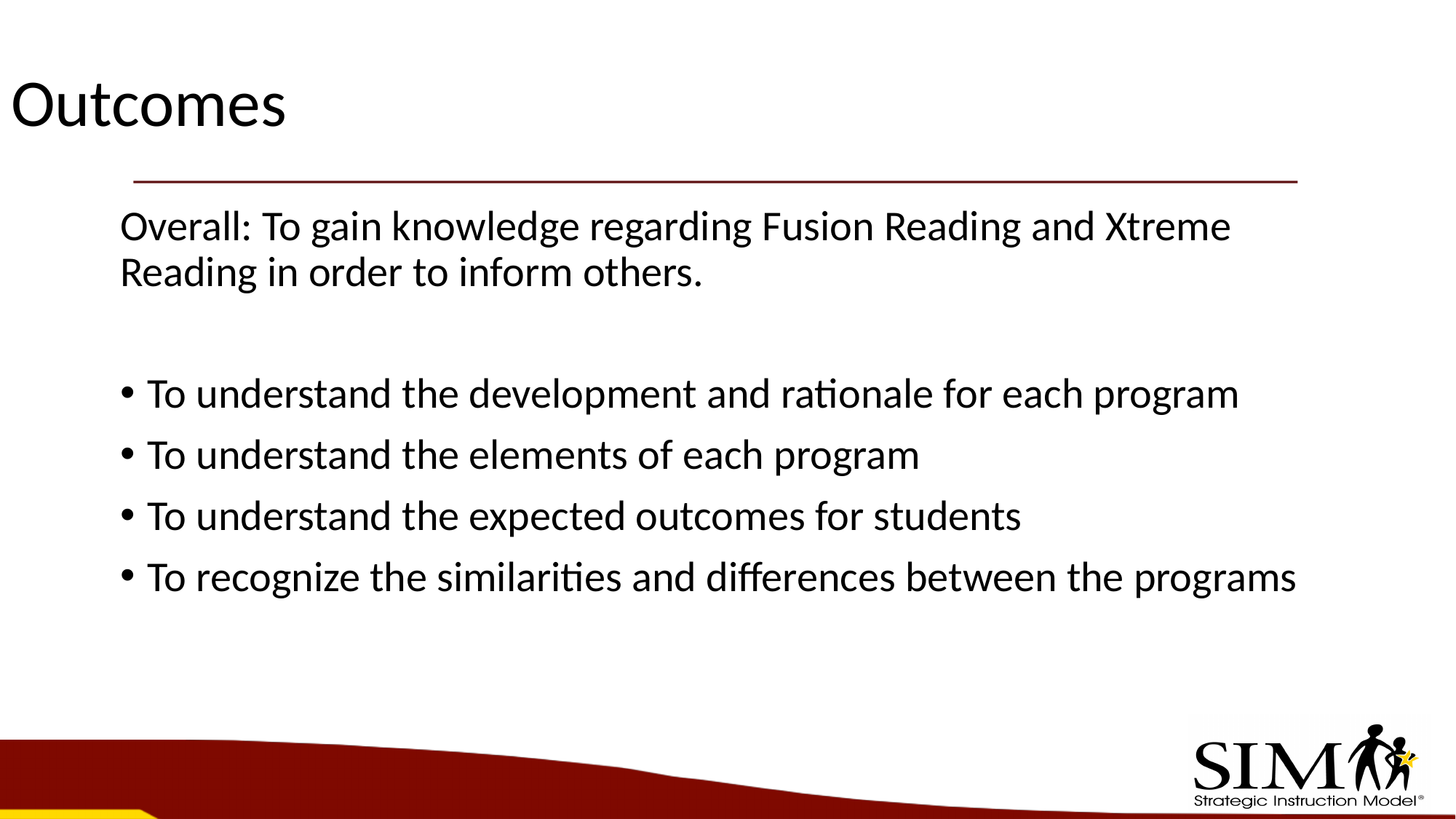

Outcomes
Overall: To gain knowledge regarding Fusion Reading and Xtreme Reading in order to inform others.

To understand the development and rationale for each program
To understand the elements of each program
To understand the expected outcomes for students
To recognize the similarities and differences between the programs